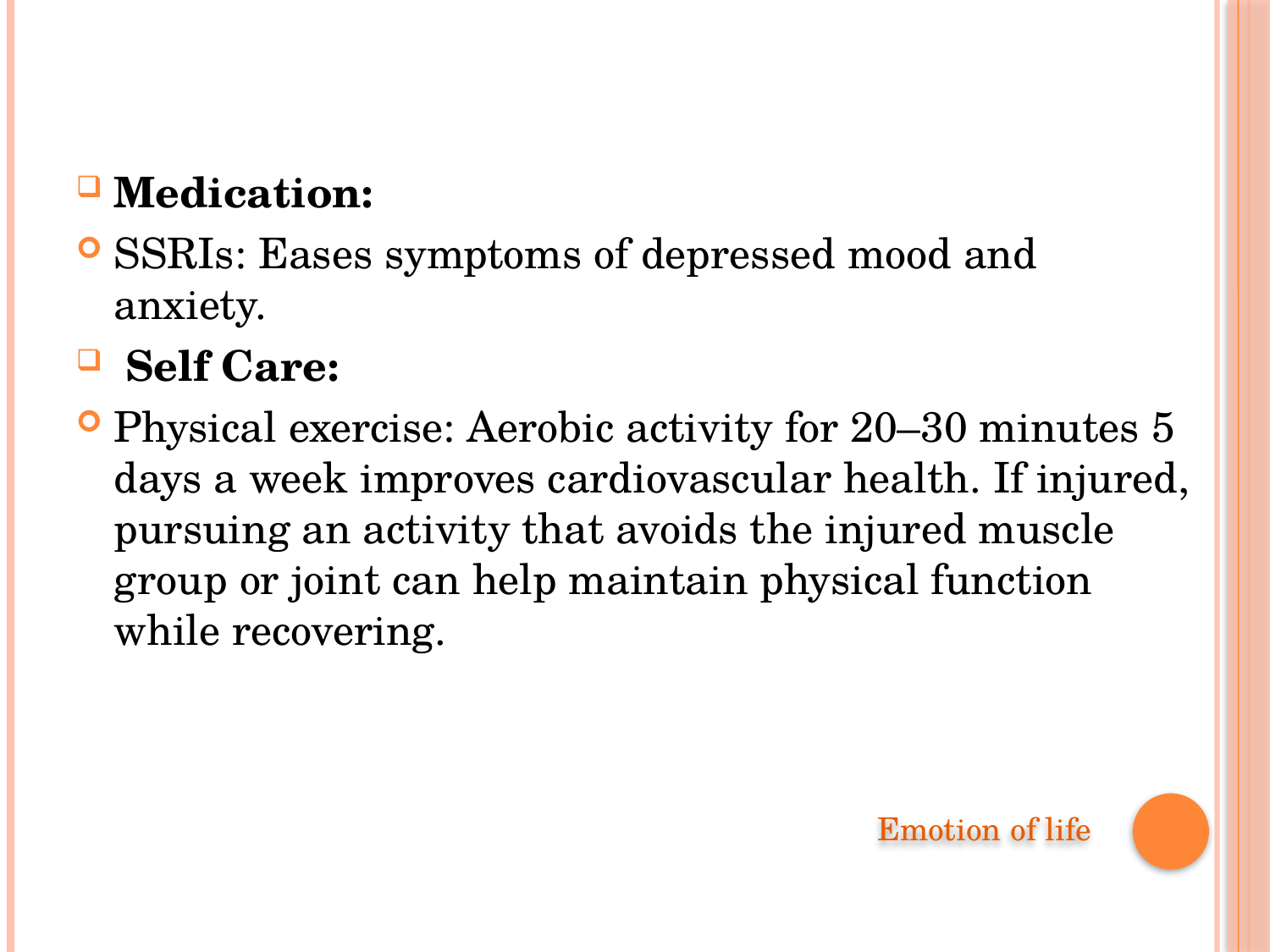

Medication:
SSRIs: Eases symptoms of depressed mood and anxiety.
 Self Care:
Physical exercise: Aerobic activity for 20–30 minutes 5 days a week improves cardiovascular health. If injured, pursuing an activity that avoids the injured muscle group or joint can help maintain physical function while recovering.

Emotion of life